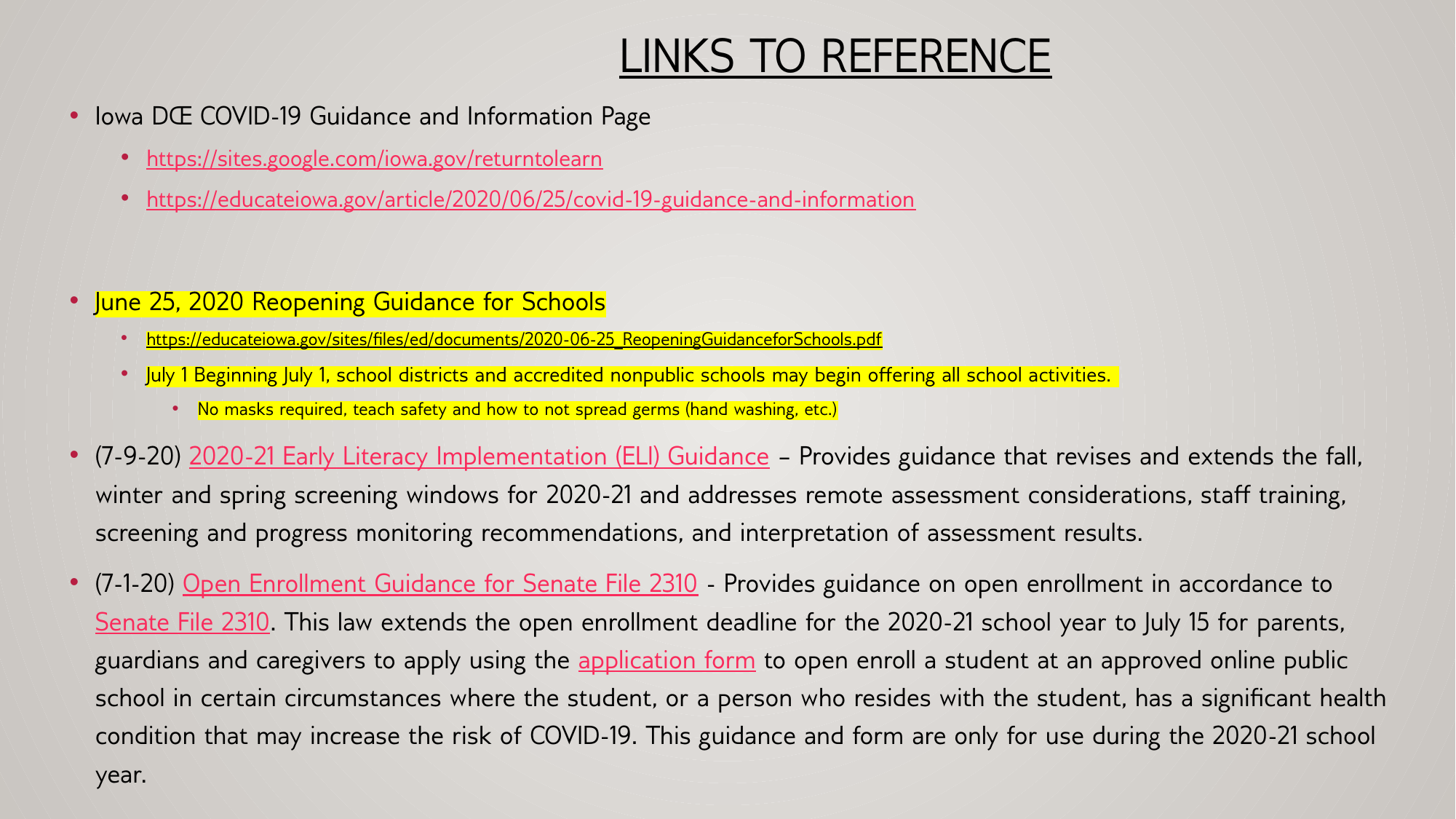

# Links to reference
Iowa DOE COVID-19 Guidance and Information Page
https://sites.google.com/iowa.gov/returntolearn
https://educateiowa.gov/article/2020/06/25/covid-19-guidance-and-information

June 25, 2020 Reopening Guidance for Schools
https://educateiowa.gov/sites/files/ed/documents/2020-06-25_ReopeningGuidanceforSchools.pdf
July 1 Beginning July 1, school districts and accredited nonpublic schools may begin offering all school activities.
No masks required, teach safety and how to not spread germs (hand washing, etc.)
(7-9-20) 2020-21 Early Literacy Implementation (ELI) Guidance – Provides guidance that revises and extends the fall, winter and spring screening windows for 2020-21 and addresses remote assessment considerations, staff training, screening and progress monitoring recommendations, and interpretation of assessment results.
(7-1-20) Open Enrollment Guidance for Senate File 2310 - Provides guidance on open enrollment in accordance to Senate File 2310. This law extends the open enrollment deadline for the 2020-21 school year to July 15 for parents, guardians and caregivers to apply using the application form to open enroll a student at an approved online public school in certain circumstances where the student, or a person who resides with the student, has a significant health condition that may increase the risk of COVID-19. This guidance and form are only for use during the 2020-21 school year.